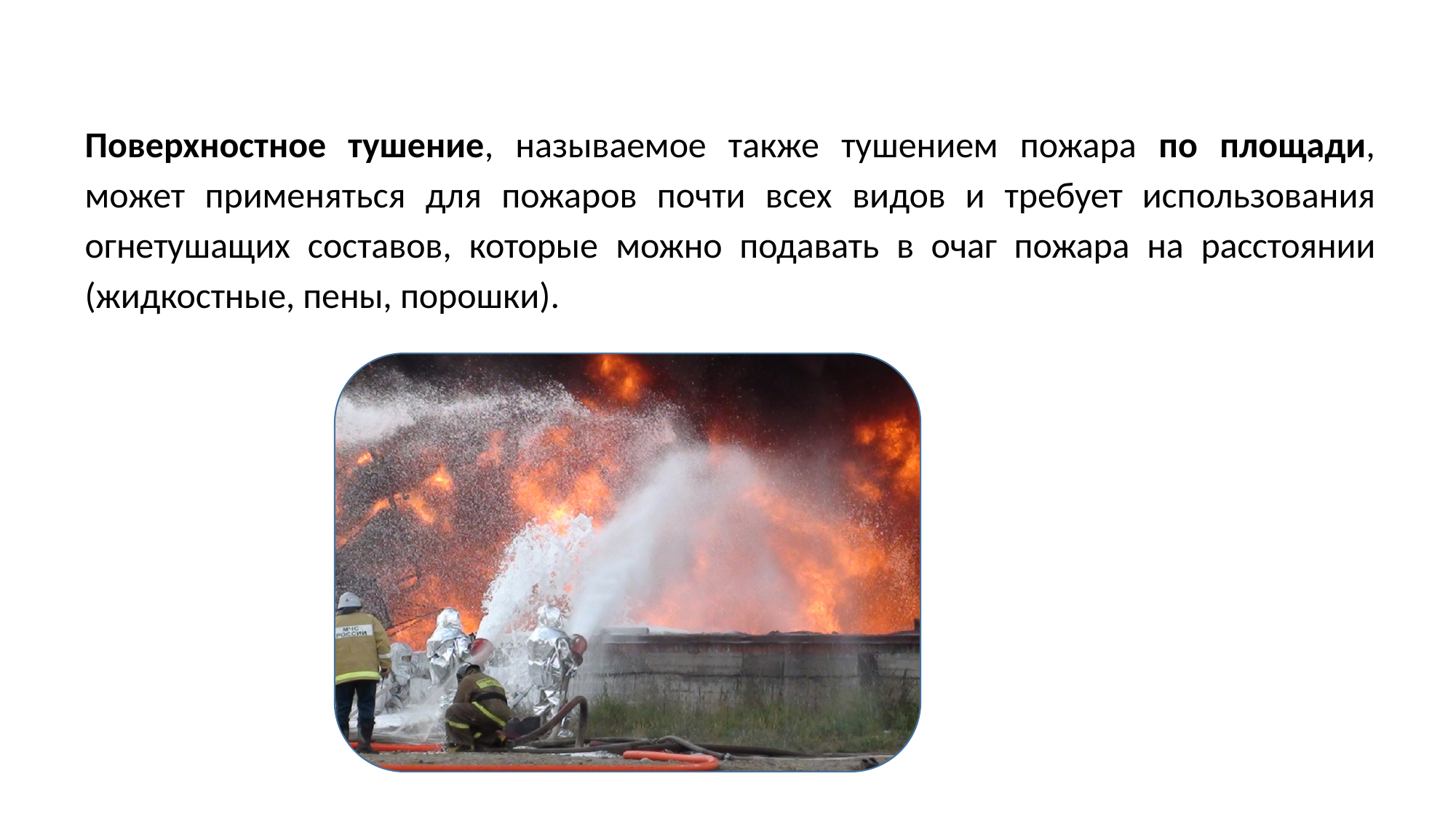

Поверхностное тушение, называемое также тушением пожара по площади, может применяться для пожаров почти всех видов и требует использования огнетушащих составов, которые можно подавать в очаг пожара на расстоянии (жидкостные, пены, порошки).